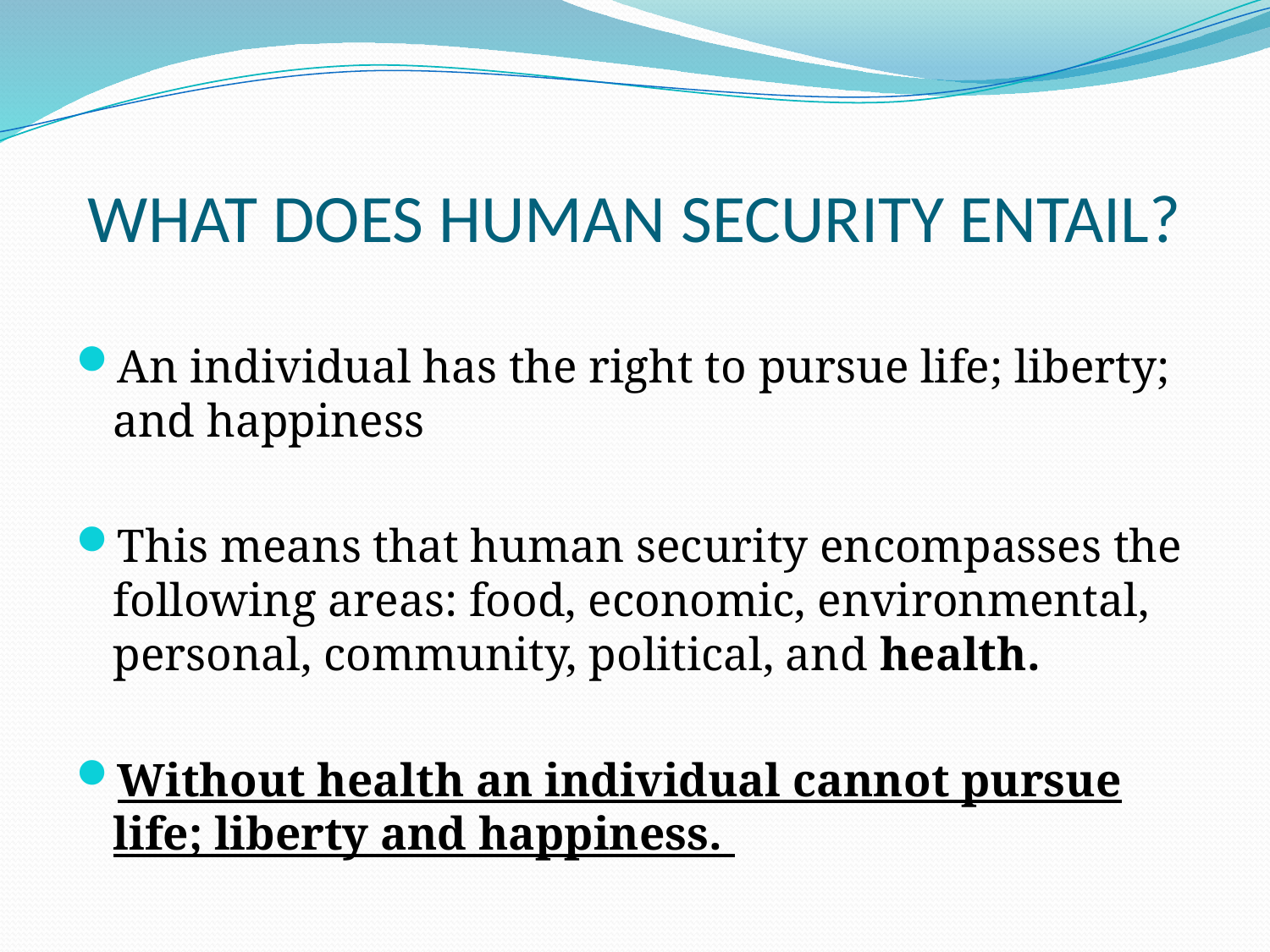

# WHAT DOES HUMAN SECURITY ENTAIL?

An individual has the right to pursue life; liberty; and happiness

This means that human security encompasses the following areas: food, economic, environmental, personal, community, political, and health.

Without health an individual cannot pursue life; liberty and happiness.